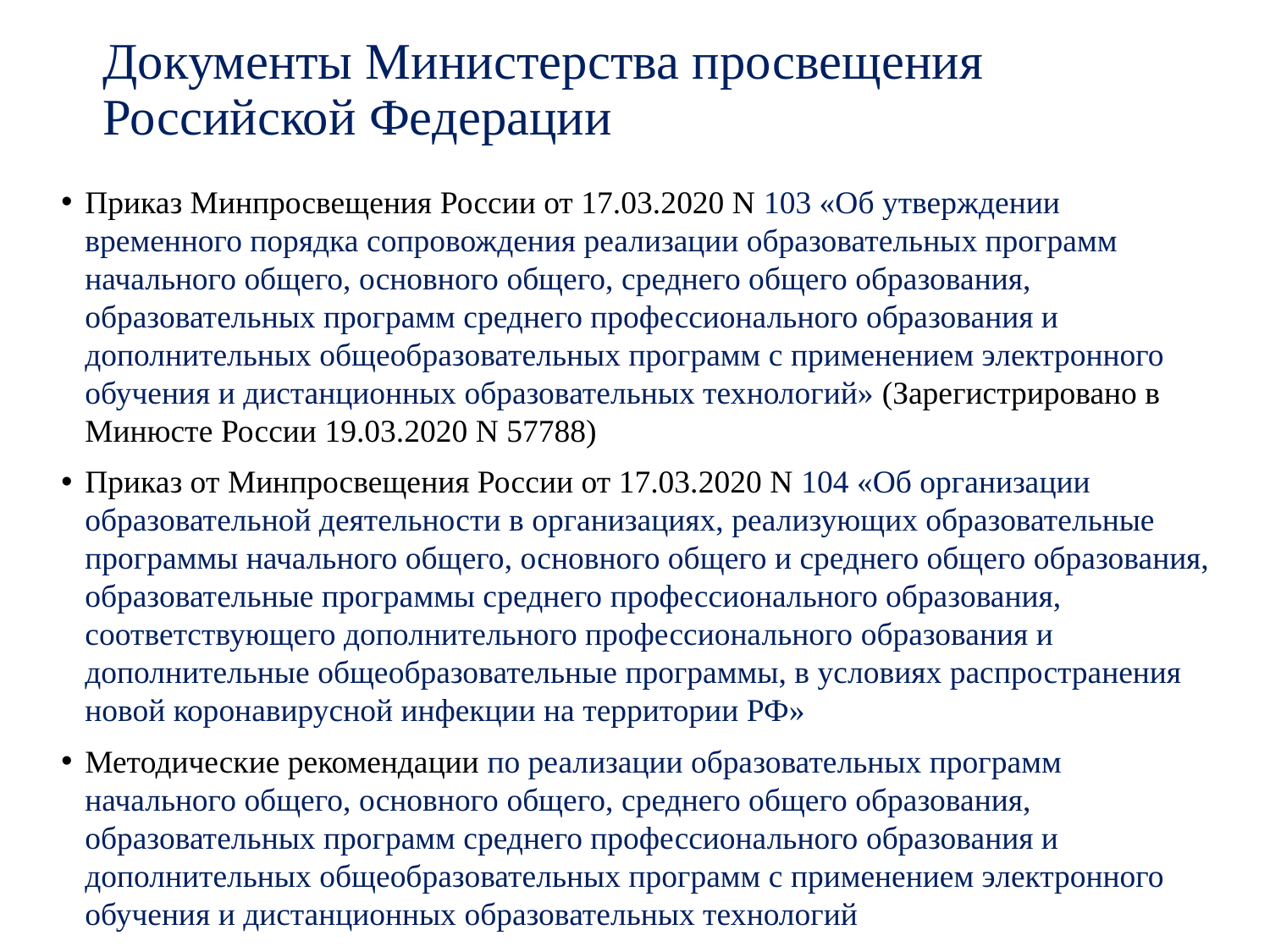

# Документы Министерства просвещения Российской Федерации
Приказ Минпросвещения России от 17.03.2020 N 103 «Об утверждении временного порядка сопровождения реализации образовательных программ начального общего, основного общего, среднего общего образования, образовательных программ среднего профессионального образования и дополнительных общеобразовательных программ с применением электронного обучения и дистанционных образовательных технологий» (Зарегистрировано в Минюсте России 19.03.2020 N 57788)
Приказ от Минпросвещения России от 17.03.2020 N 104 «Об организации образовательной деятельности в организациях, реализующих образовательные программы начального общего, основного общего и среднего общего образования, образовательные программы среднего профессионального образования, соответствующего дополнительного профессионального образования и дополнительные общеобразовательные программы, в условиях распространения новой коронавирусной инфекции на территории РФ»
Методические рекомендации по реализации образовательных программ начального общего, основного общего, среднего общего образования, образовательных программ среднего профессионального образования и дополнительных общеобразовательных программ с применением электронного обучения и дистанционных образовательных технологий